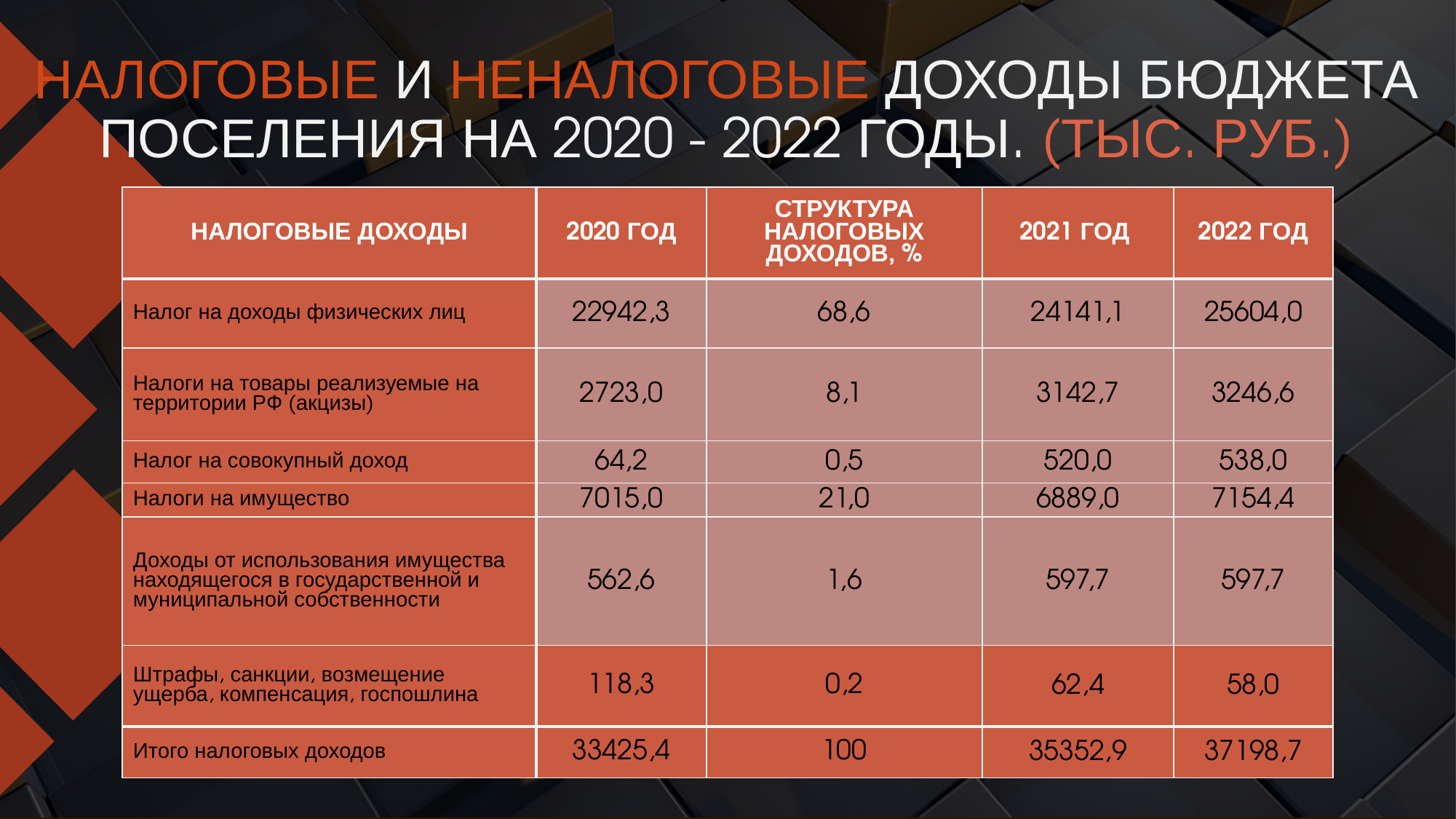

# НАЛОГОВЫЕ И НЕНАЛОГОВЫЕ ДОХОДЫ БЮДЖЕТА ПОСЕЛЕНИЯ НА 2020 - 2022 ГОДЫ. (ТЫС. РУБ.)
| НАЛОГОВЫЕ ДОХОДЫ | 2020 ГОД | СТРУКТУРА НАЛОГОВЫХ ДОХОДОВ, % | 2021 ГОД | 2022 ГОД |
| --- | --- | --- | --- | --- |
| Налог на доходы физических лиц | 22942,3 | 68,6 | 24141,1 | 25604,0 |
| Налоги на товары реализуемые на территории РФ (акцизы) | 2723,0 | 8,1 | 3142,7 | 3246,6 |
| Налог на совокупный доход | 64,2 | 0,5 | 520,0 | 538,0 |
| Налоги на имущество | 7015,0 | 21,0 | 6889,0 | 7154,4 |
| Доходы от использования имущества находящегося в государственной и муниципальной собственности | 562,6 | 1,6 | 597,7 | 597,7 |
| Штрафы, санкции, возмещение ущерба, компенсация, госпошлина | 118,3 | 0,2 | 62,4 | 58,0 |
| Итого налоговых доходов | 33425,4 | 100 | 35352,9 | 37198,7 |